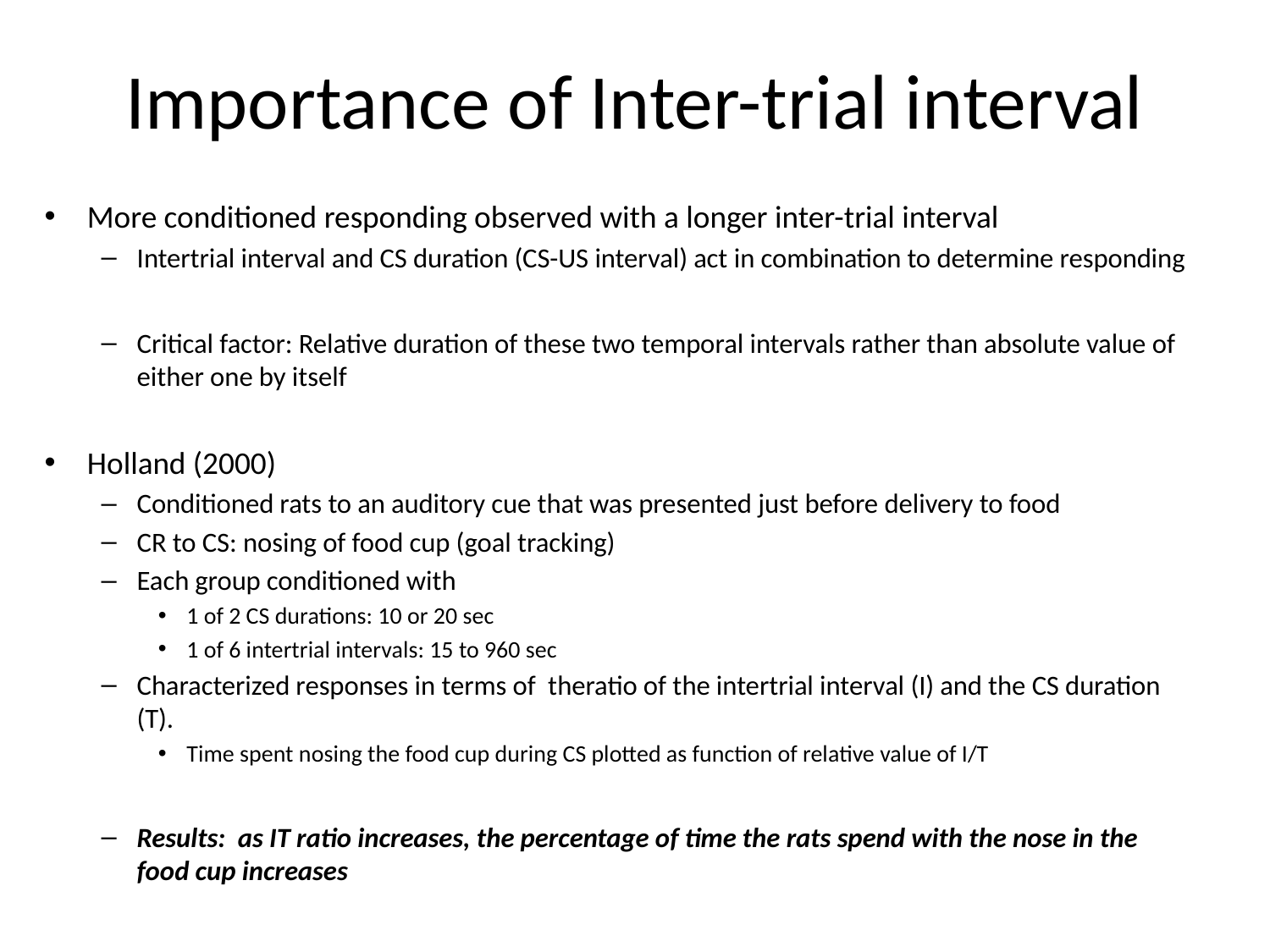

# Importance of Inter-trial interval
More conditioned responding observed with a longer inter-trial interval
Intertrial interval and CS duration (CS-US interval) act in combination to determine responding

Critical factor: Relative duration of these two temporal intervals rather than absolute value of either one by itself

Holland (2000)
Conditioned rats to an auditory cue that was presented just before delivery to food
CR to CS: nosing of food cup (goal tracking)
Each group conditioned with
1 of 2 CS durations: 10 or 20 sec
1 of 6 intertrial intervals: 15 to 960 sec
Characterized responses in terms of  theratio of the intertrial interval (I) and the CS duration (T).
Time spent nosing the food cup during CS plotted as function of relative value of I/T

Results:  as IT ratio increases, the percentage of time the rats spend with the nose in the food cup increases